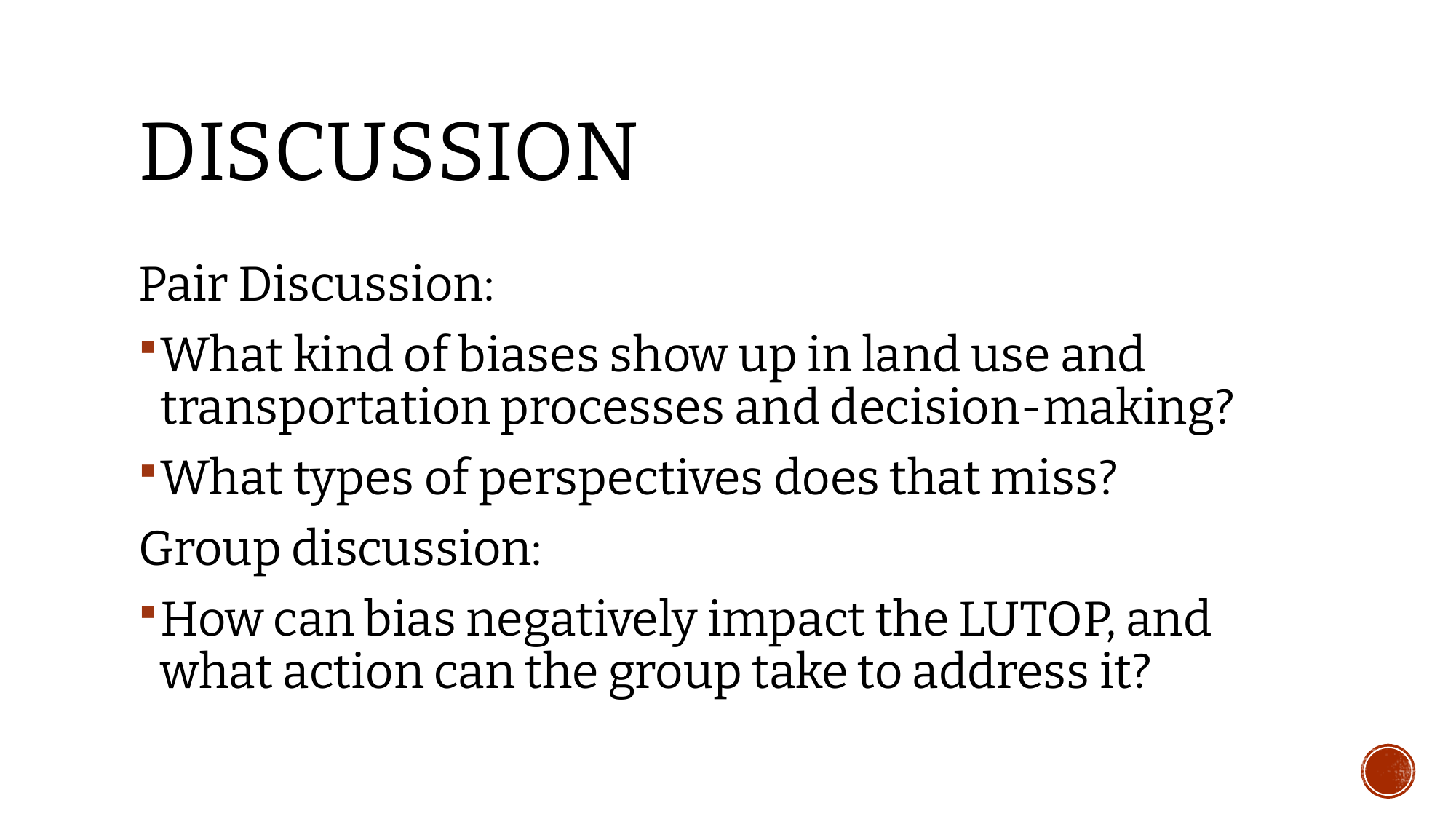

# Discussion
Pair Discussion:
What kind of biases show up in land use and transportation processes and decision-making?
What types of perspectives does that miss?
Group discussion:
How can bias negatively impact the LUTOP, and what action can the group take to address it?